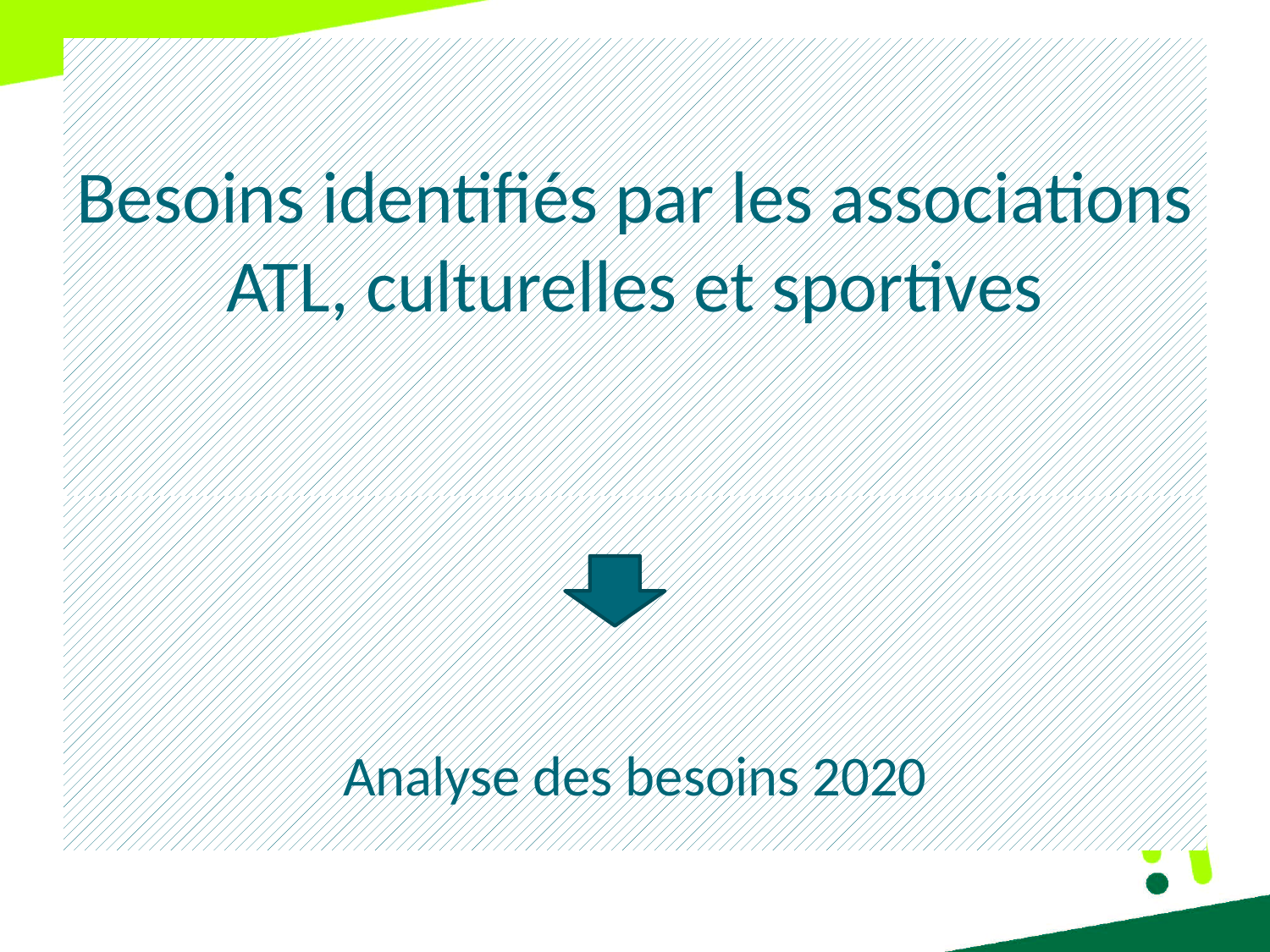

# Besoins identifiés par les associations ATL, culturelles et sportives

Analyse des besoins 2020